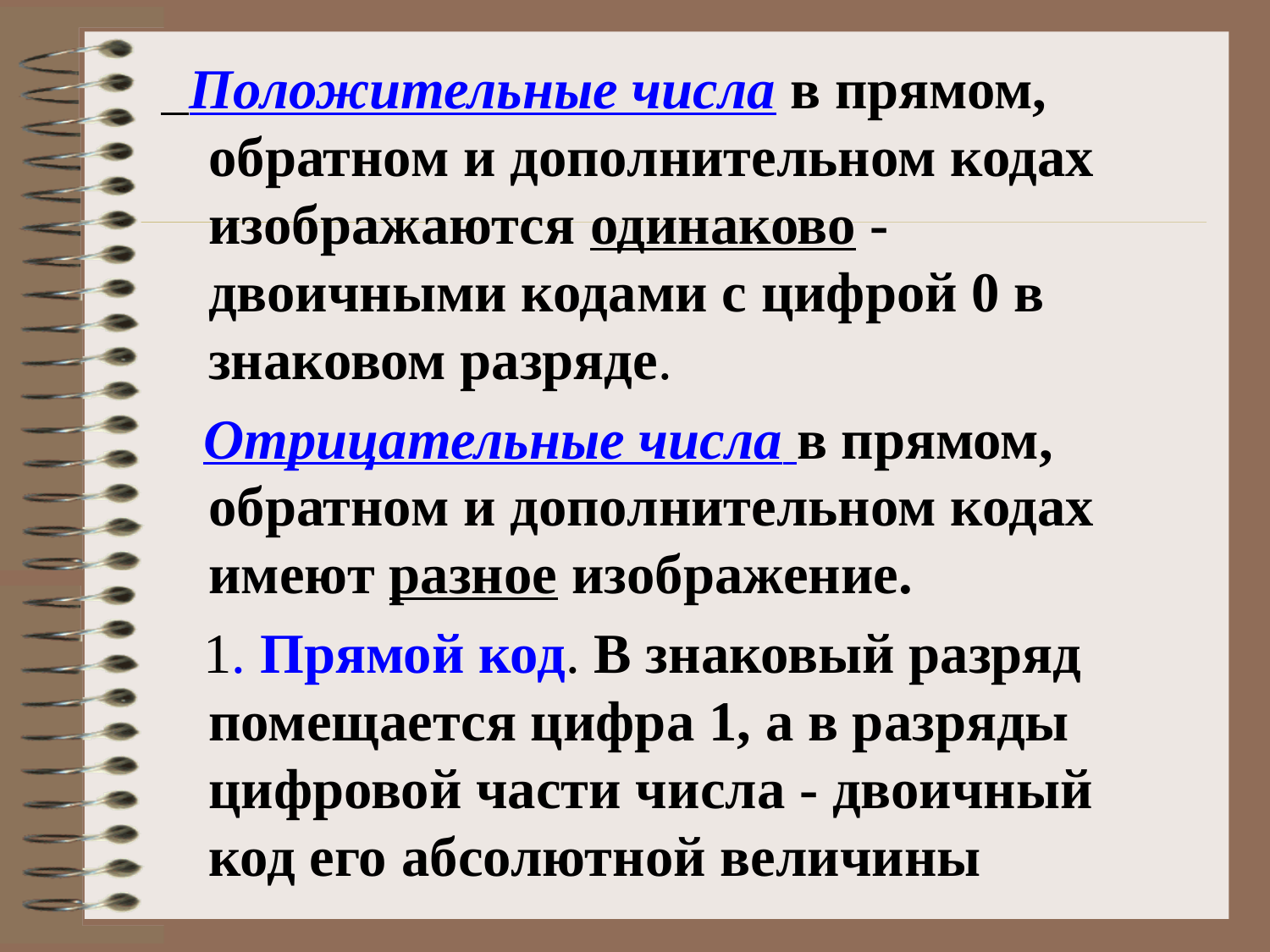

Положительные числа в прямом, обратном и дополнительном кодах изображаются одинаково - двоичными кодами с цифрой 0 в знаковом разряде.
   Отрицательные числа в прямом, обратном и дополнительном кодах имеют разное изображение.
   1. Прямой код. В знаковый разряд помещается цифра 1, а в разряды цифровой части числа - двоичный код его абсолютной величины

#